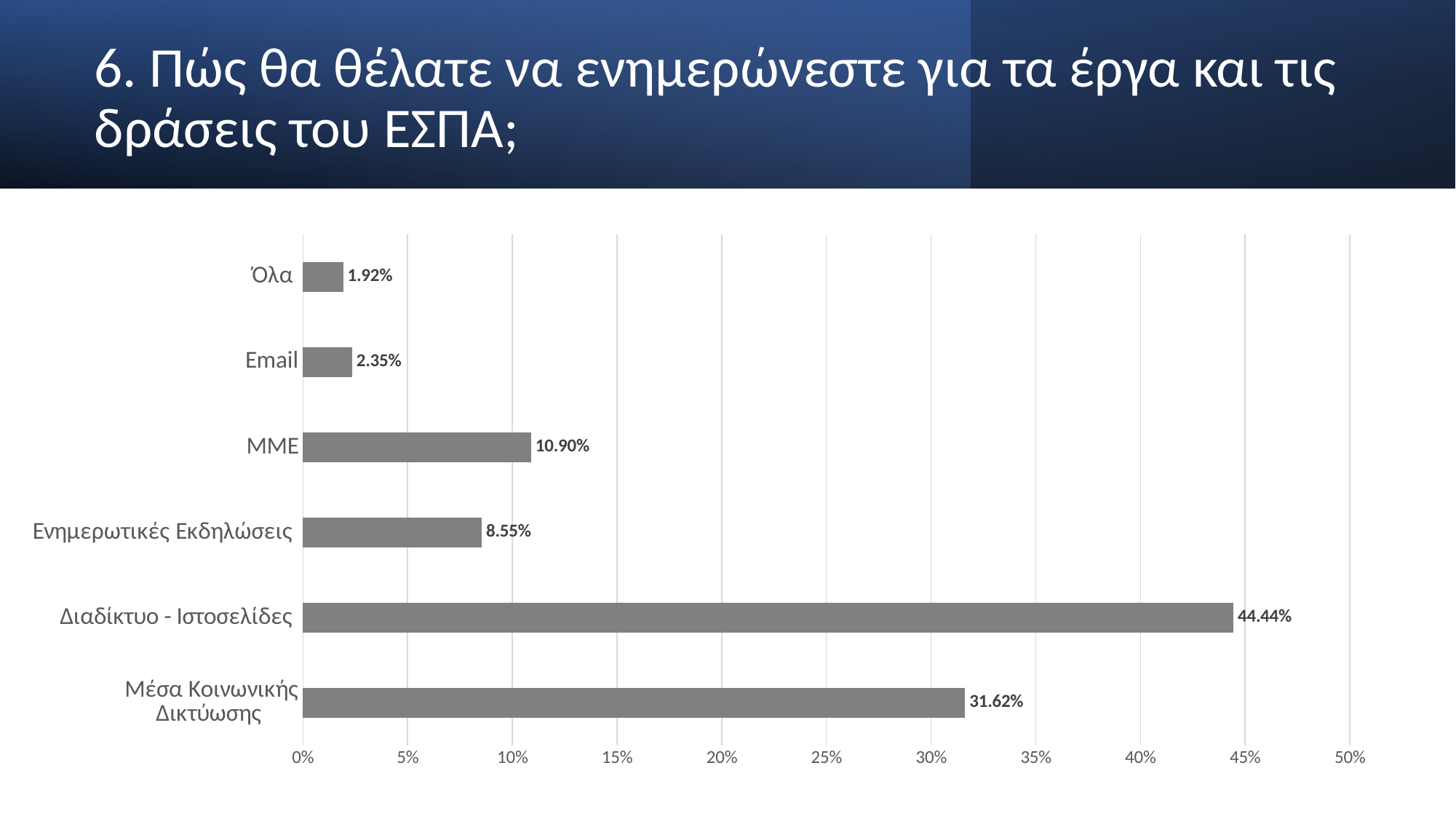

# 6. Πώς θα θέλατε να ενημερώνεστε για τα έργα και τις δράσεις του ΕΣΠΑ;

### Chart

| Category |  |
|---|---|
| Μέσα Κοινωνικής Δικτύωσης  | 0.3162393162393162 |
| Διαδίκτυο - Ιστοσελίδες  | 0.4444444444444444 |
| Ενημερωτικές Εκδηλώσεις  | 0.08547008547008547 |
| ΜΜΕ | 0.10897435897435898 |
| Email | 0.023504273504273504 |
| Όλα  | 0.019230769230769232 |